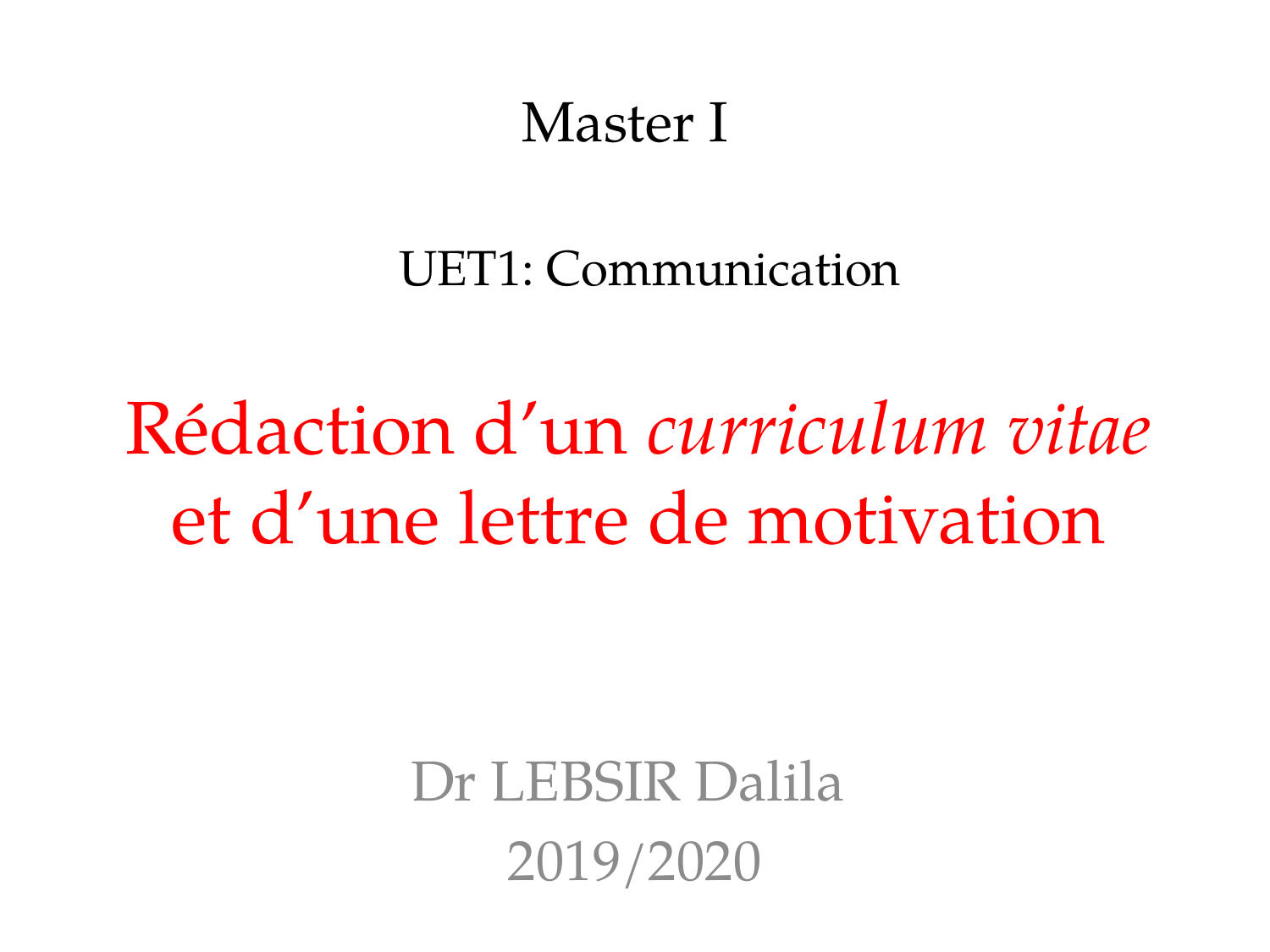

Master I
UET1: Communication
# Rédaction d’un curriculum vitae et d’une lettre de motivation
Dr LEBSIR Dalila
2019/2020